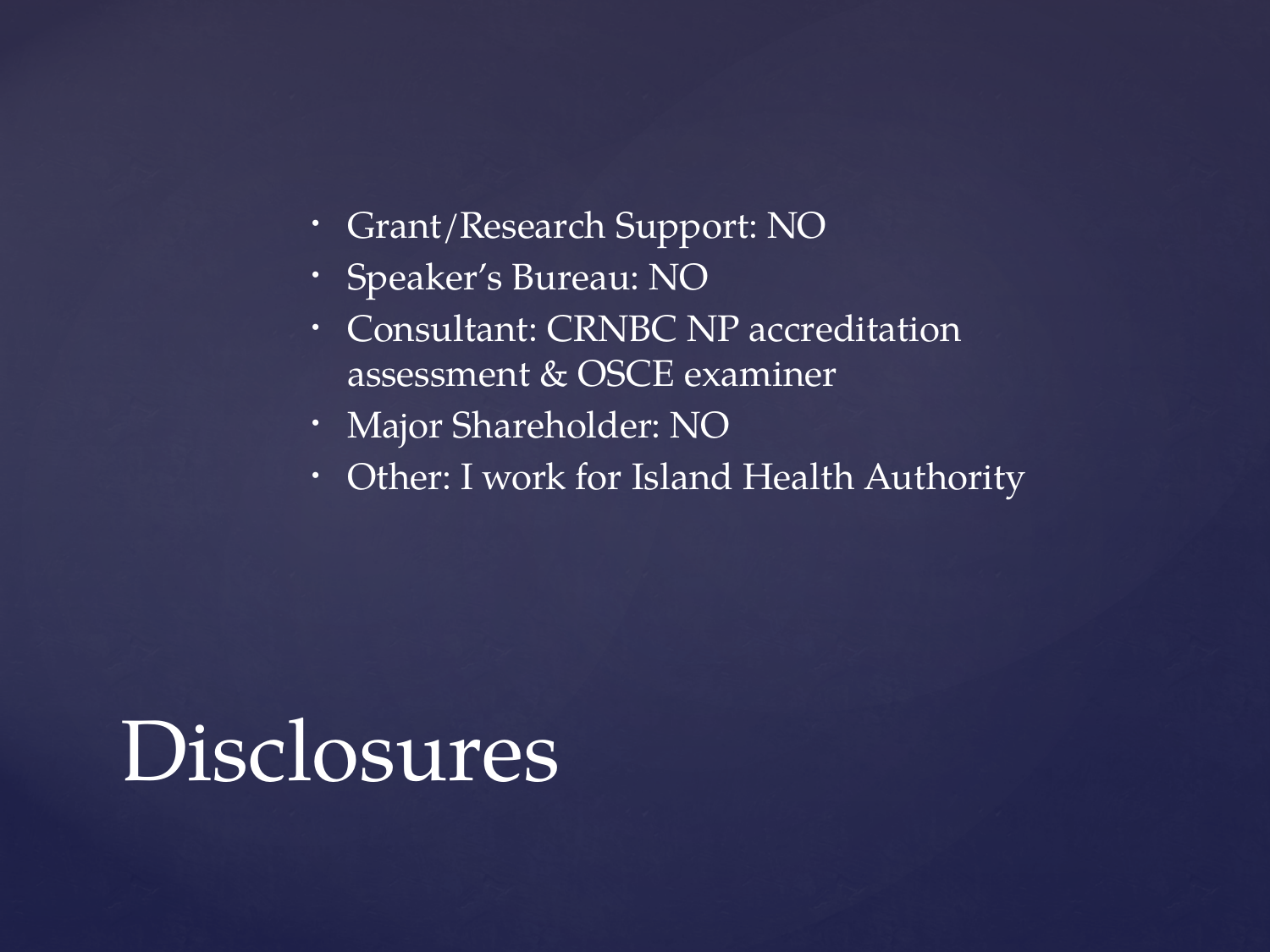

Grant/Research Support: NO
Speaker’s Bureau: NO
Consultant: CRNBC NP accreditation assessment & OSCE examiner
Major Shareholder: NO
Other: I work for Island Health Authority
# Disclosures